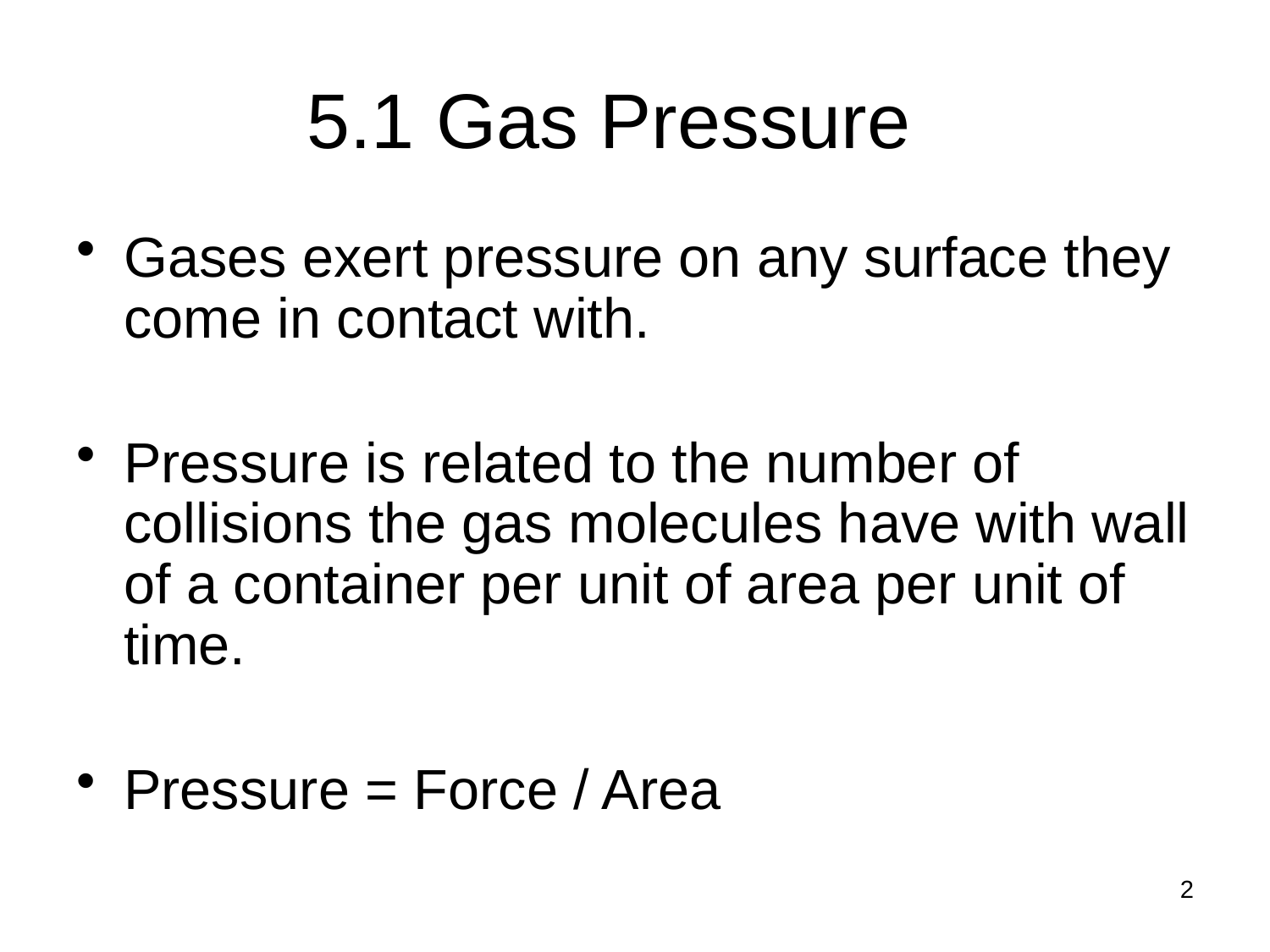

# 5.1 Gas Pressure
Gases exert pressure on any surface they come in contact with.

Pressure is related to the number of collisions the gas molecules have with wall of a container per unit of area per unit of time.

Pressure = Force / Area
2